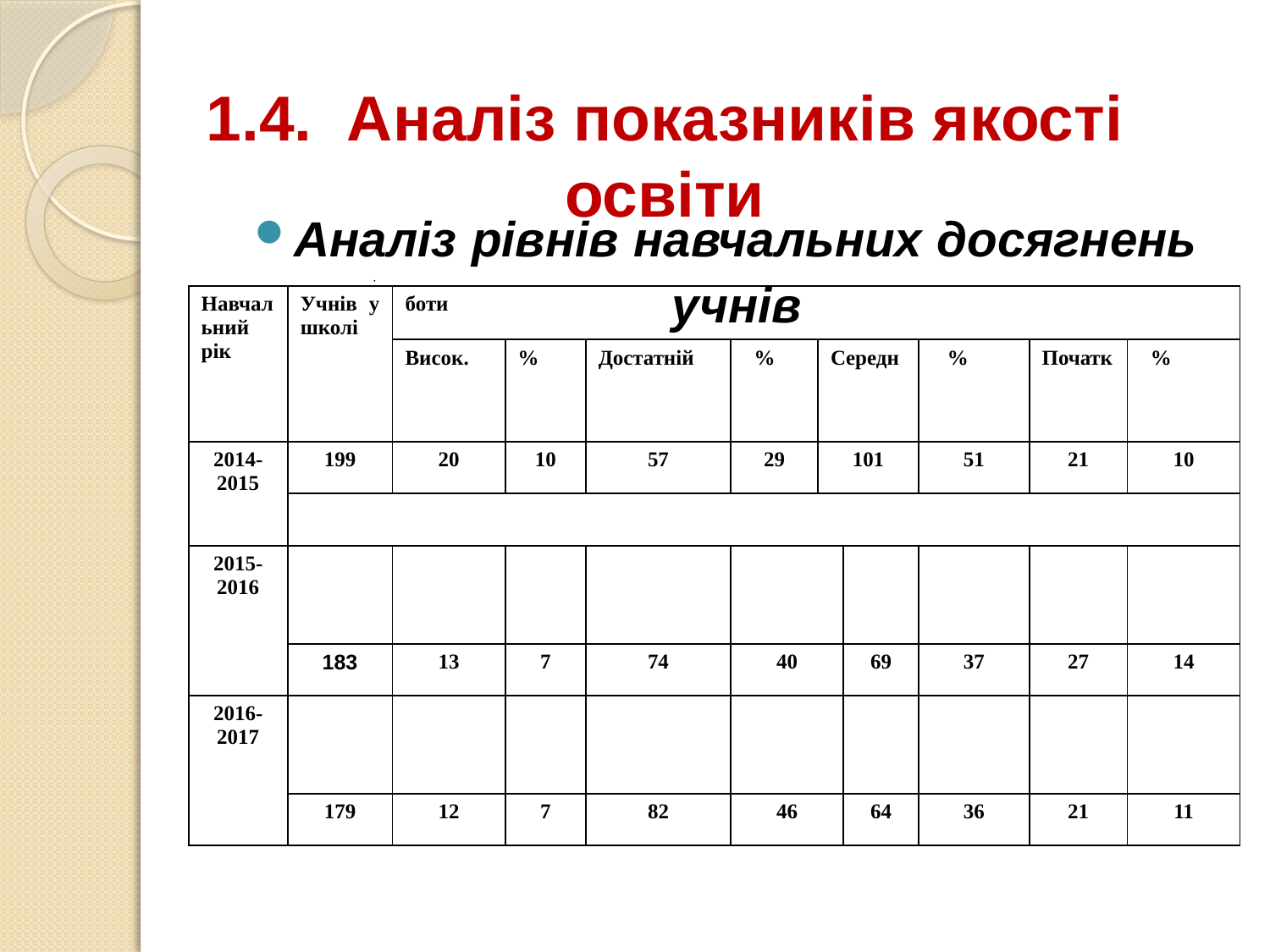

# 1.4.  Аналіз показників якості освіти
Аналіз рівнів навчальних досягнень учнів

| Навчальний рік | Учнів у школі | боти |  |  |  |  |  |  |  |  |
| --- | --- | --- | --- | --- | --- | --- | --- | --- | --- | --- |
|  |  | Висок. | % | Достатній | % | Середн |  | % | Початк | % |
| 2014-2015 | 199 | 20 | 10 | 57 | 29 | 101 |  | 51 | 21 | 10 |
|  |  |  |  |  |  |  |  |  |  |  |
| 2015-2016 |  |  |  |  |  |  |  |  |  |  |
|  | 183 | 13 | 7 | 74 | 40 |  | 69 | 37 | 27 | 14 |
| 2016-2017 |  |  |  |  |  |  |  |  |  |  |
|  | 179 | 12 | 7 | 82 | 46 |  | 64 | 36 | 21 | 11 |